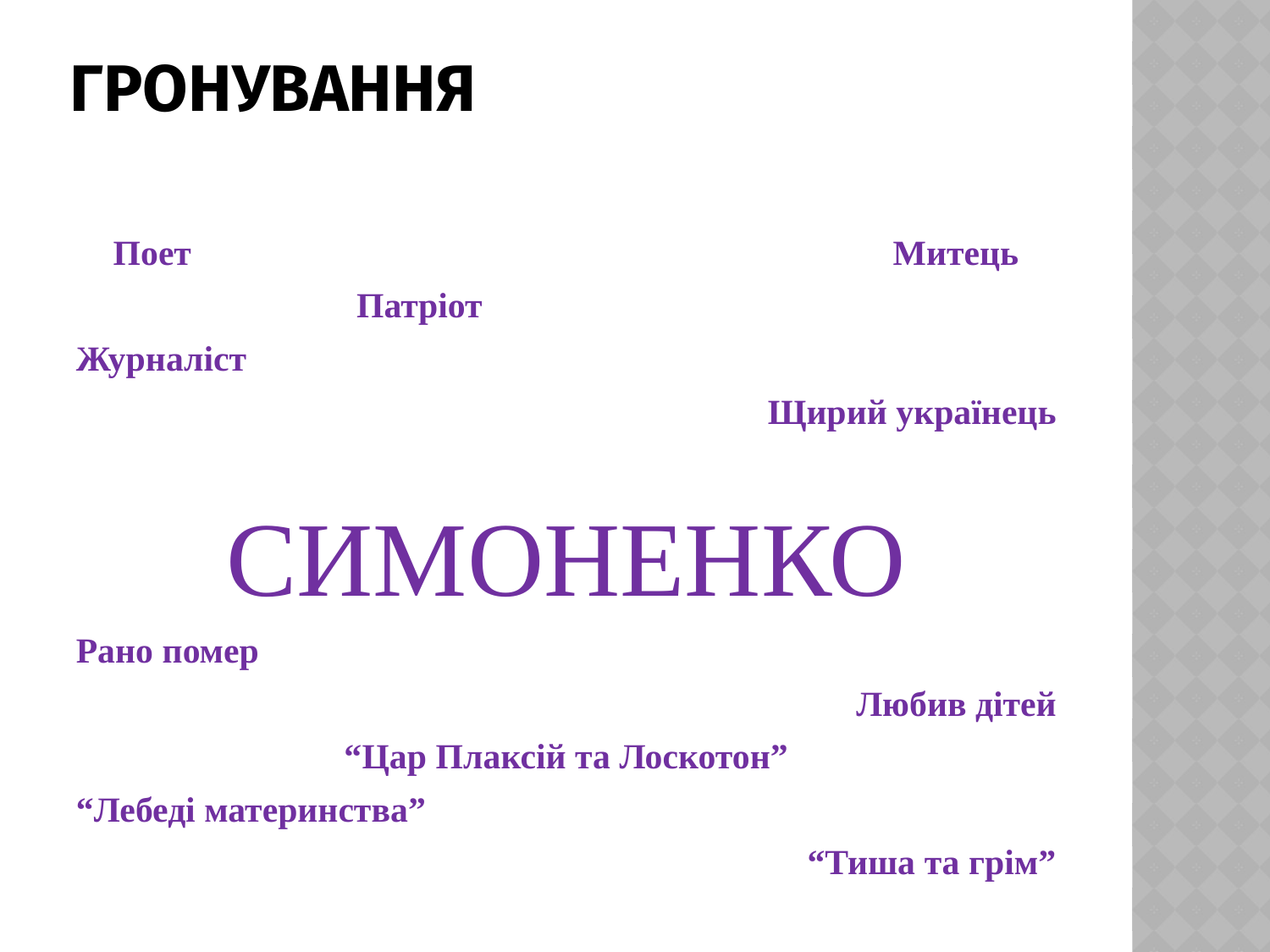

# Гронування
Поет                                                                               Митець
       Патріот
Журналіст
Щирий українець

СИМОНЕНКО
Рано помер
Любив дітей
“Цар Плаксій та Лоскотон”
“Лебеді материнства”
“Тиша та грім”